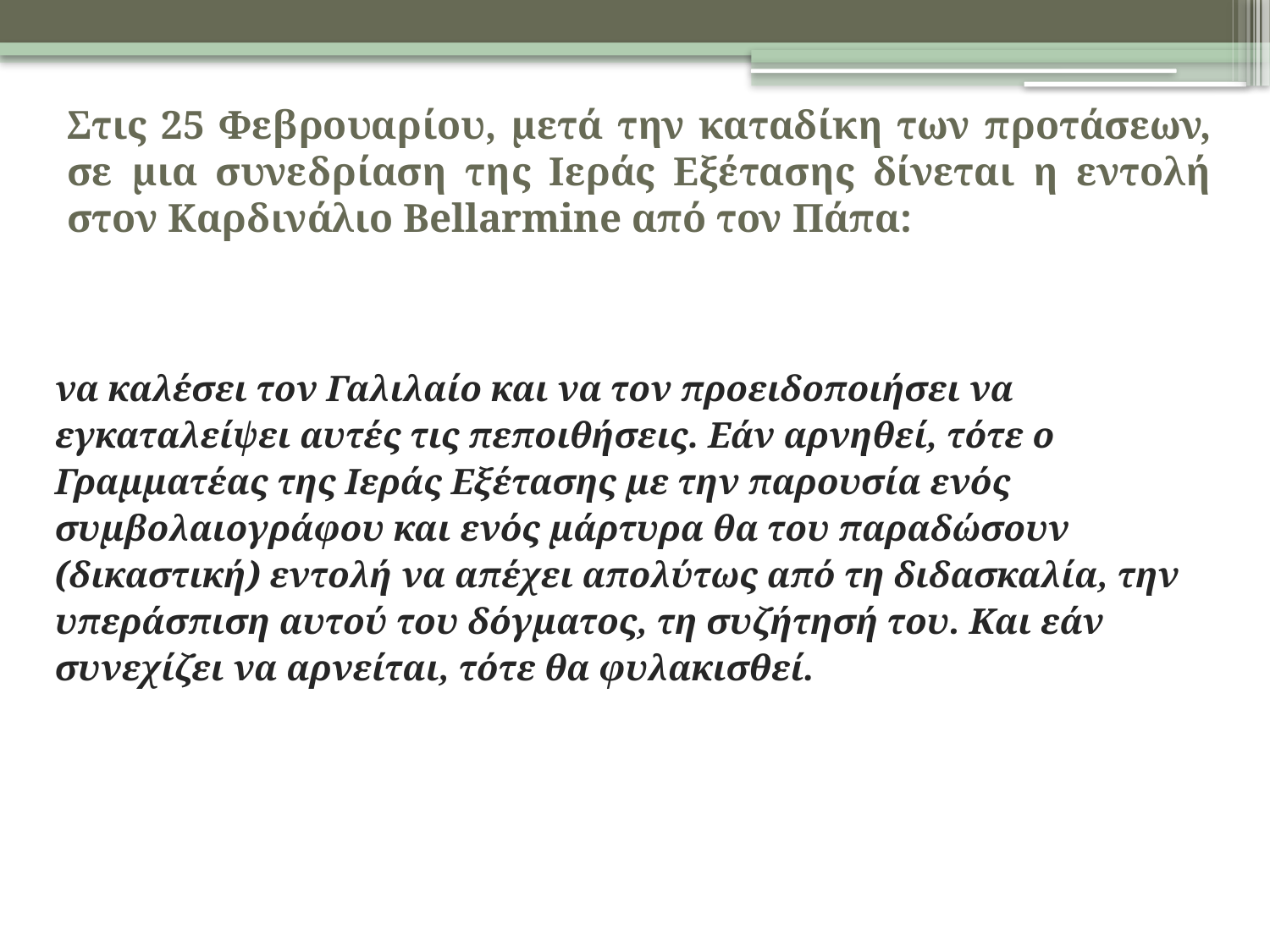

Στις 25 Φεβρουαρίου, μετά την καταδίκη των προτάσεων, σε μια συνεδρίαση της Ιεράς Εξέτασης δίνεται η εντολή στον Καρδινάλιο Bellarmine από τον Πάπα:

να καλέσει τον Γαλιλαίο και να τον προειδοποιήσει να εγκαταλείψει αυτές τις πεποιθήσεις. Εάν αρνηθεί, τότε ο Γραμματέας της Ιεράς Εξέτασης με την παρουσία ενός συμβολαιογράφου και ενός μάρτυρα θα του παραδώσουν (δικαστική) εντολή να απέχει απολύτως από τη διδασκαλία, την υπεράσπιση αυτού του δόγματος, τη συζήτησή του. Και εάν συνεχίζει να αρνείται, τότε θα φυλακισθεί.